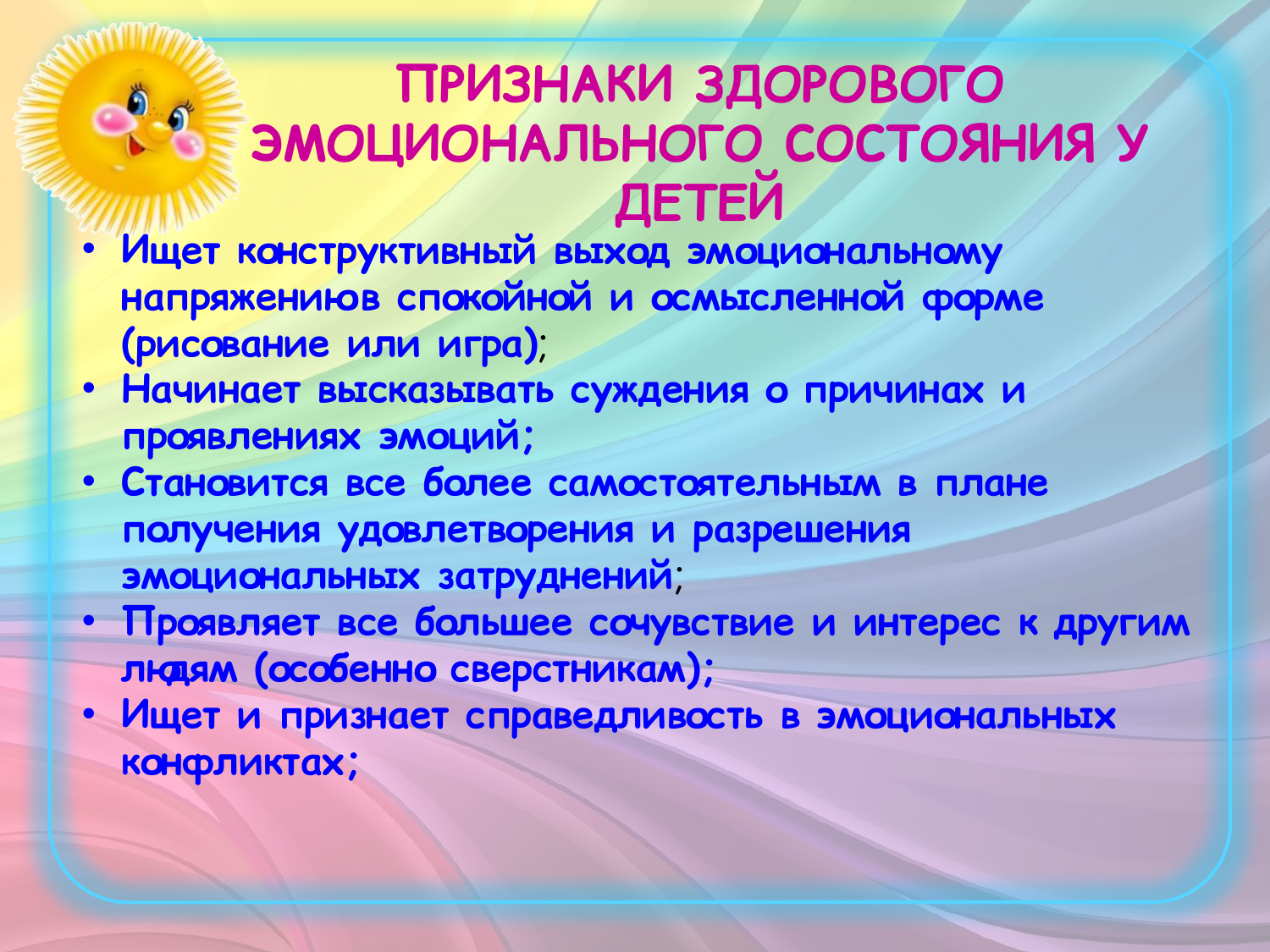

ПРИЗНАКИ ЗДОРОВОГО ЭМОЦИОНАЛЬНОГО СОСТОЯНИЯ У ДЕТЕЙ
Ищет конструктивный выход эмоциональному напряжению в спокойной и осмысленной форме (рисование или игра);
Начинает высказывать суждения о причинах и проявлениях эмоций;
Становится все более самостоятельным в плане получения удовлетворения и разрешения эмоциональных затруднений;
Проявляет все большее сочувствие и интерес к другим людям (особенно сверстникам);
Ищет и признает справедливость в эмоциональных конфликтах;